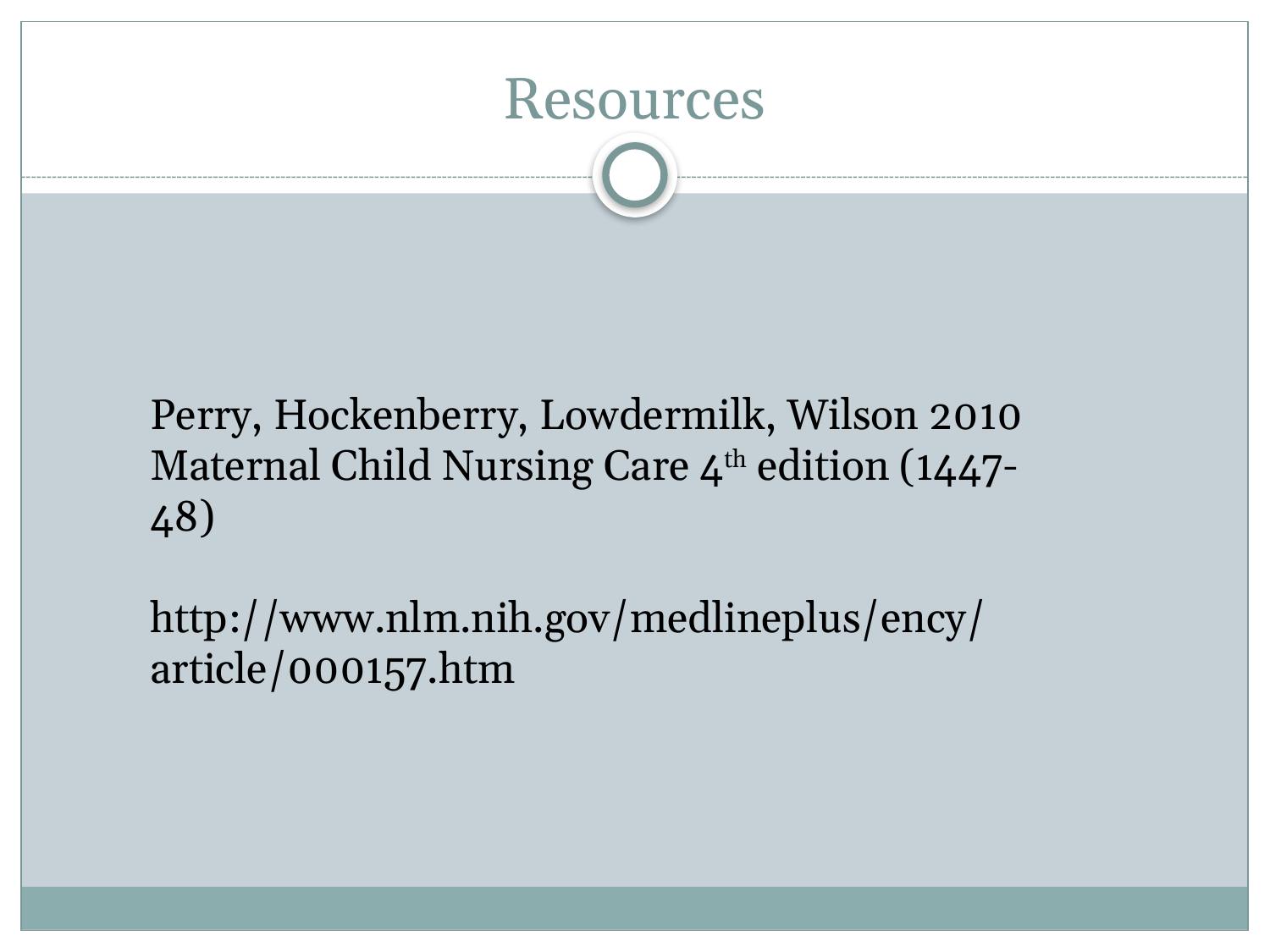

# Resources

Perry, Hockenberry, Lowdermilk, Wilson 2010 Maternal Child Nursing Care 4th edition (1447-48)

http://www.nlm.nih.gov/medlineplus/ency/article/000157.htm